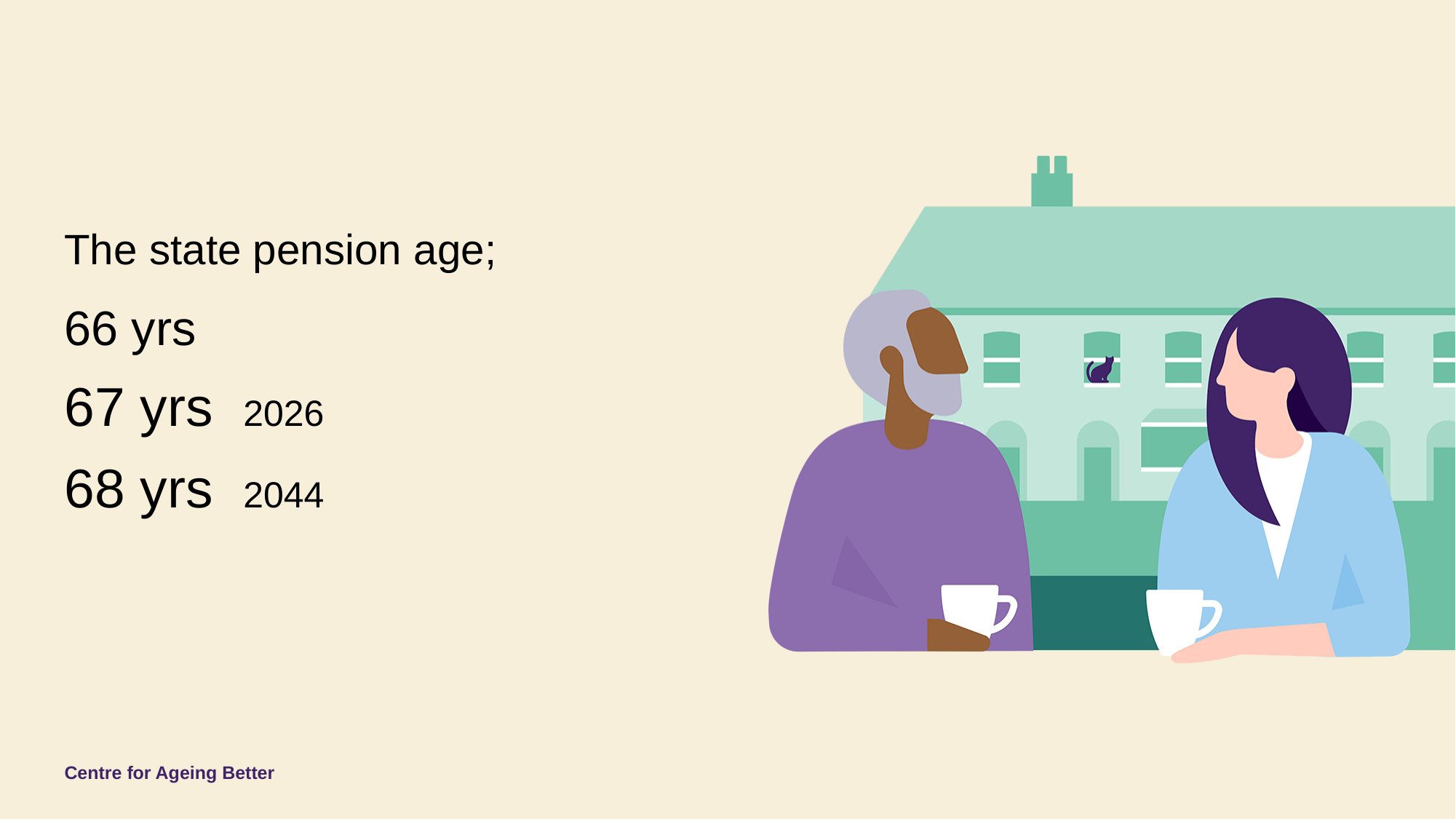

The state pension age;

66 yrs

67 yrs  2026

68 yrs  2044